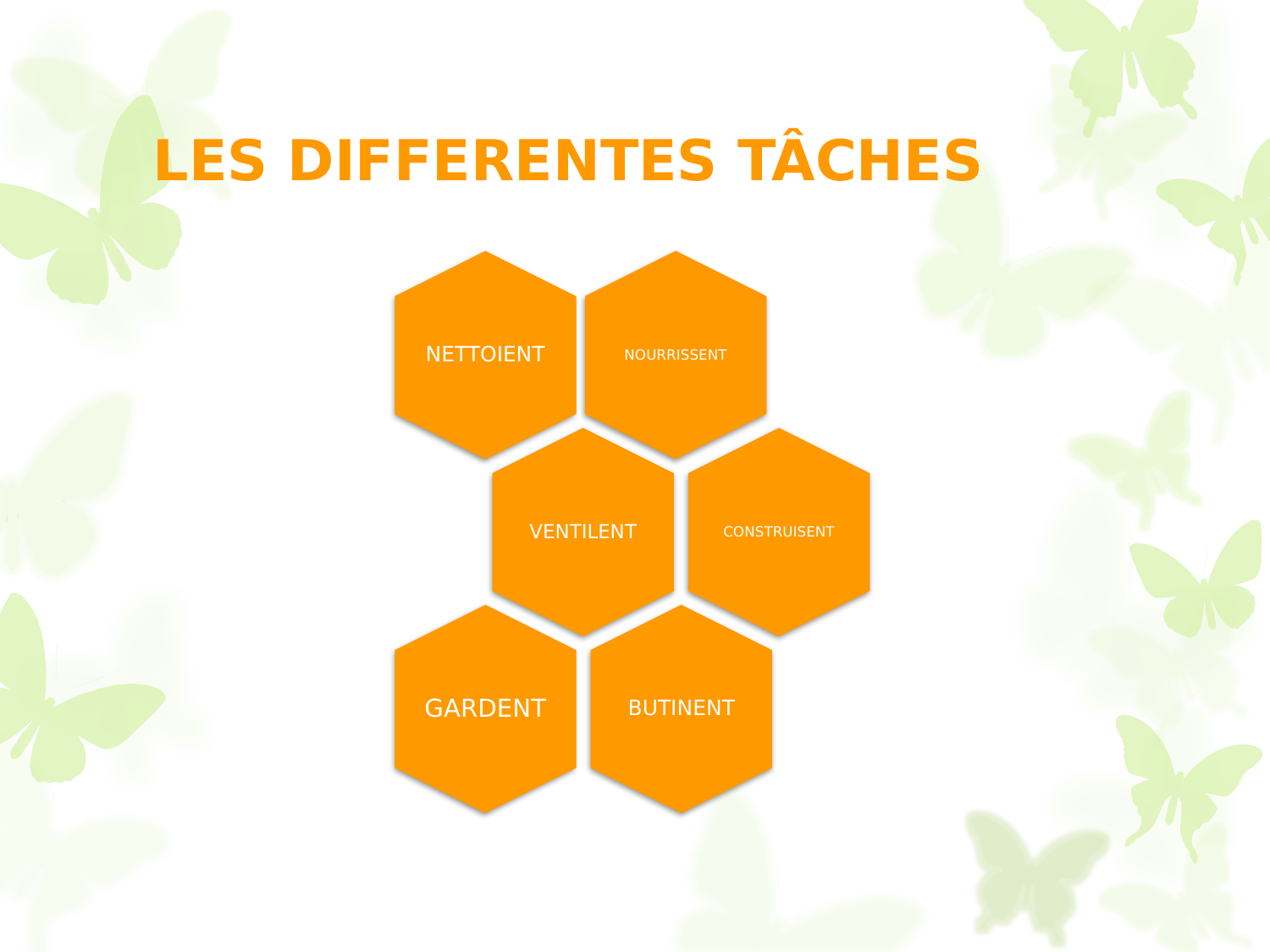

# LES DIFFERENTES TÂCHES
NOURRISSENT

NETTOIENT
VENTILENT

CONSTRUISENT
BUTINENT

GARDENT